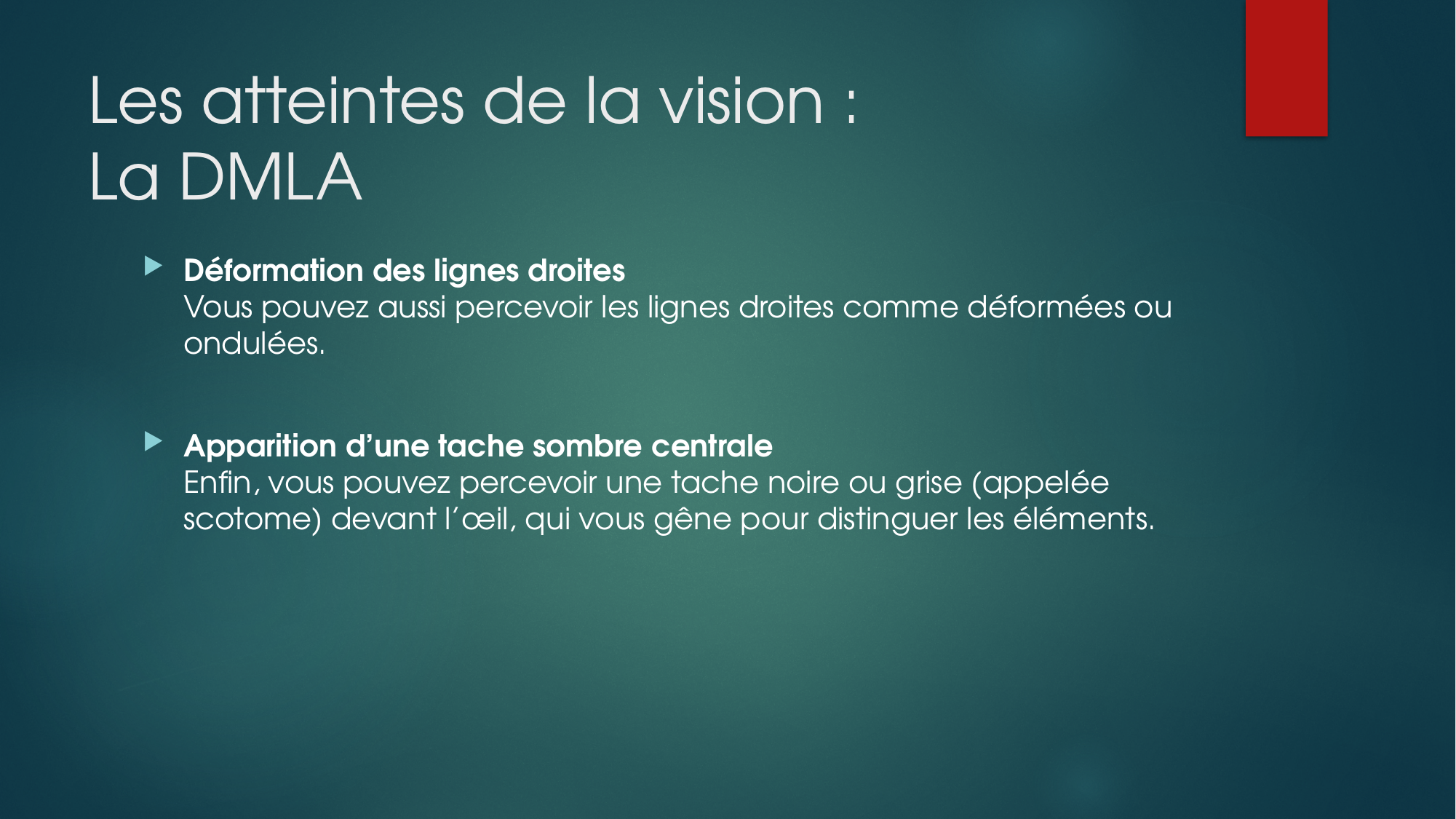

# Les atteintes de la vision : La DMLA
Déformation des lignes droites
Vous pouvez aussi percevoir les lignes droites comme déformées ou ondulées.

Apparition d’une tache sombre centrale
Enfin, vous pouvez percevoir une tache noire ou grise (appelée scotome) devant l’œil, qui vous gêne pour distinguer les éléments.